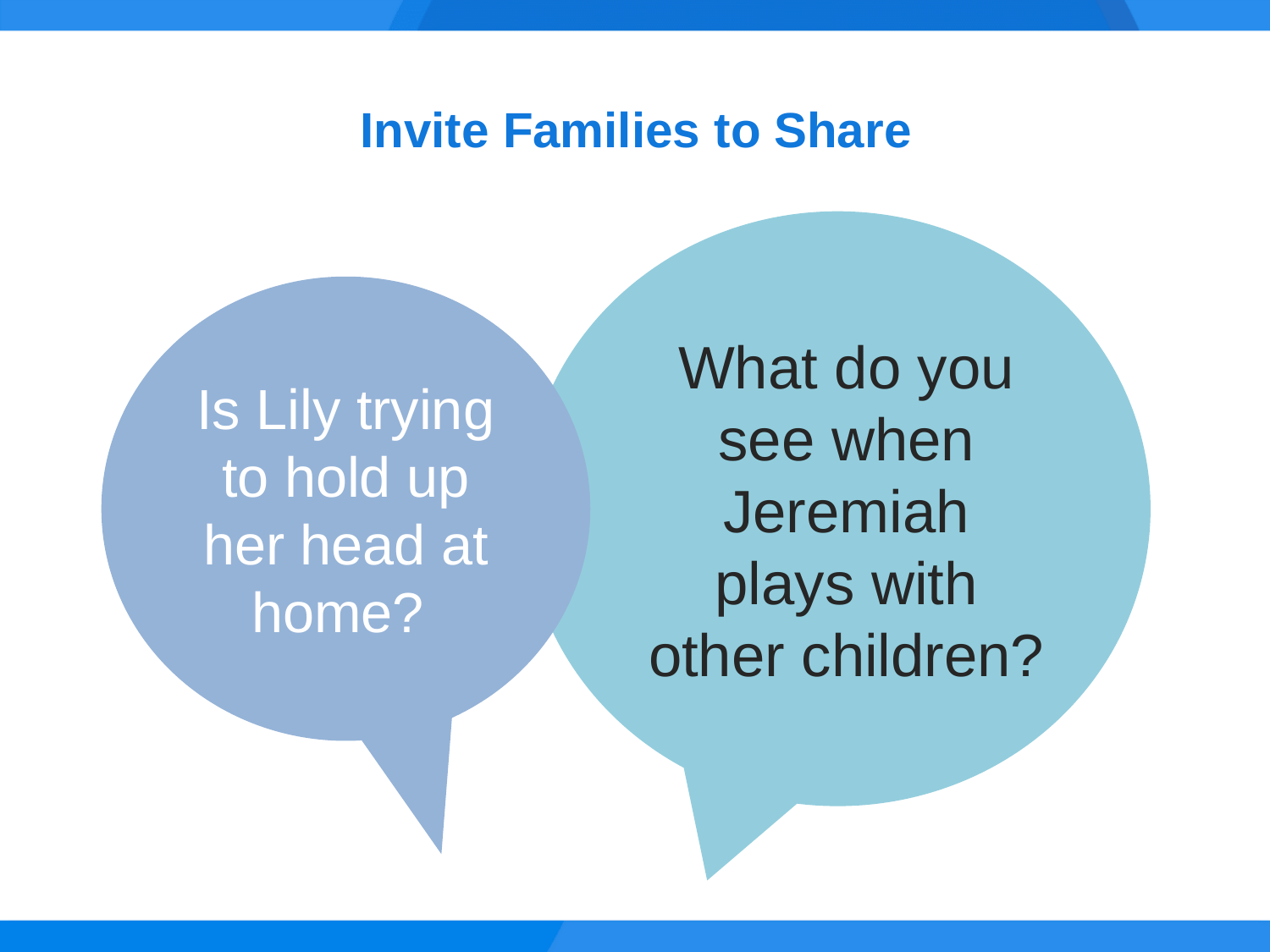

# Invite Families to Share
What do you see when Jeremiah plays with other children?
Is Lily trying to hold up her head at home?